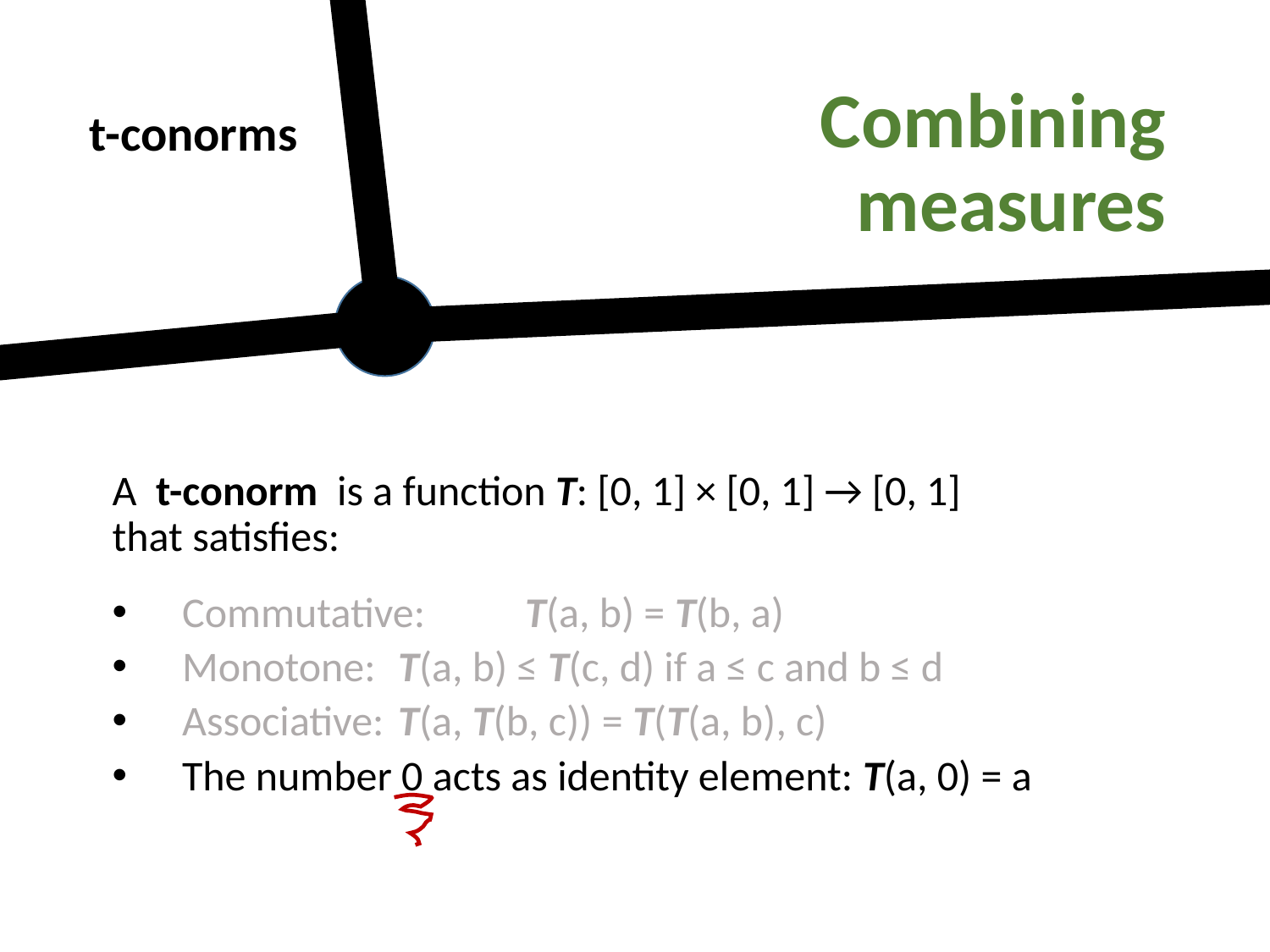

Combining measures
t-conorms

A  t-conorm  is a function T: [0, 1] × [0, 1] → [0, 1]
that satisfies:
    Commutative: 	T(a, b) = T(b, a)
    Monotone: 	T(a, b) ≤ T(c, d) if a ≤ c and b ≤ d
    Associative: 	T(a, T(b, c)) = T(T(a, b), c)
    The number 0 acts as identity element: T(a, 0) = a